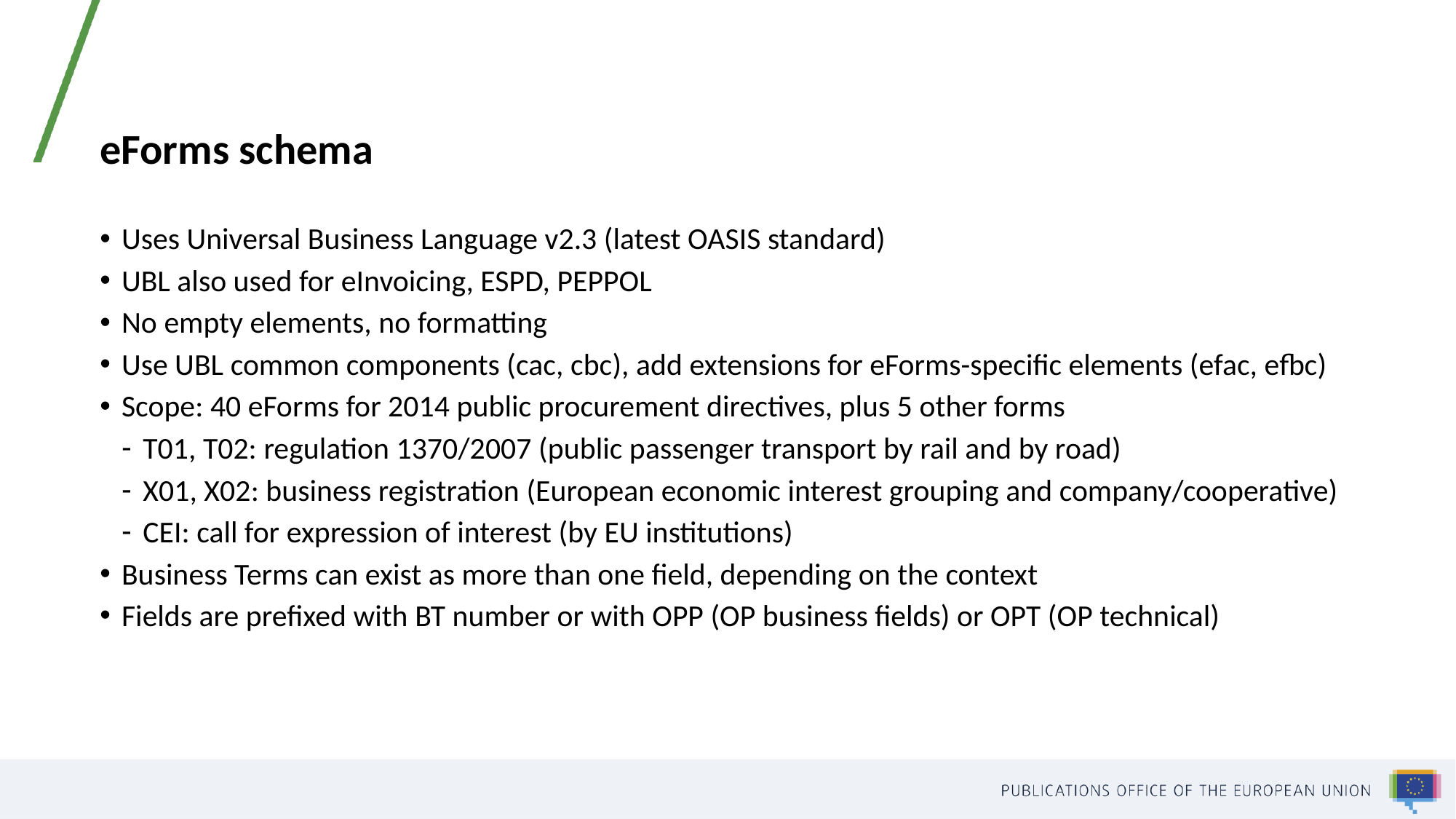

# eForms schema
Uses Universal Business Language v2.3 (latest OASIS standard)
UBL also used for eInvoicing, ESPD, PEPPOL
No empty elements, no formatting
Use UBL common components (cac, cbc), add extensions for eForms-specific elements (efac, efbc)
Scope: 40 eForms for 2014 public procurement directives, plus 5 other forms
T01, T02: regulation 1370/2007 (public passenger transport by rail and by road)
X01, X02: business registration (European economic interest grouping and company/cooperative)
CEI: call for expression of interest (by EU institutions)
Business Terms can exist as more than one field, depending on the context
Fields are prefixed with BT number or with OPP (OP business fields) or OPT (OP technical)